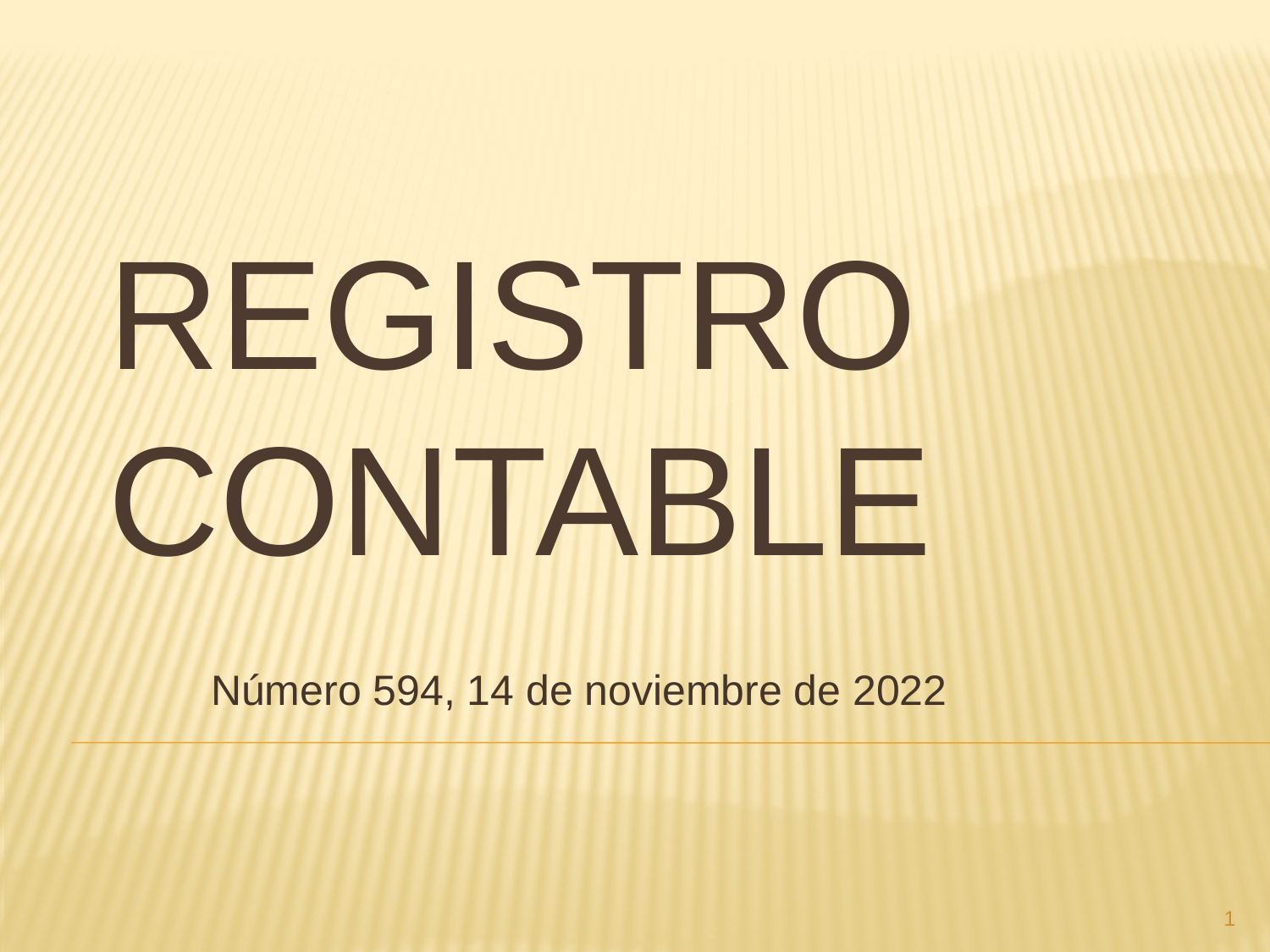

# Registro contable
Número 594, 14 de noviembre de 2022
1